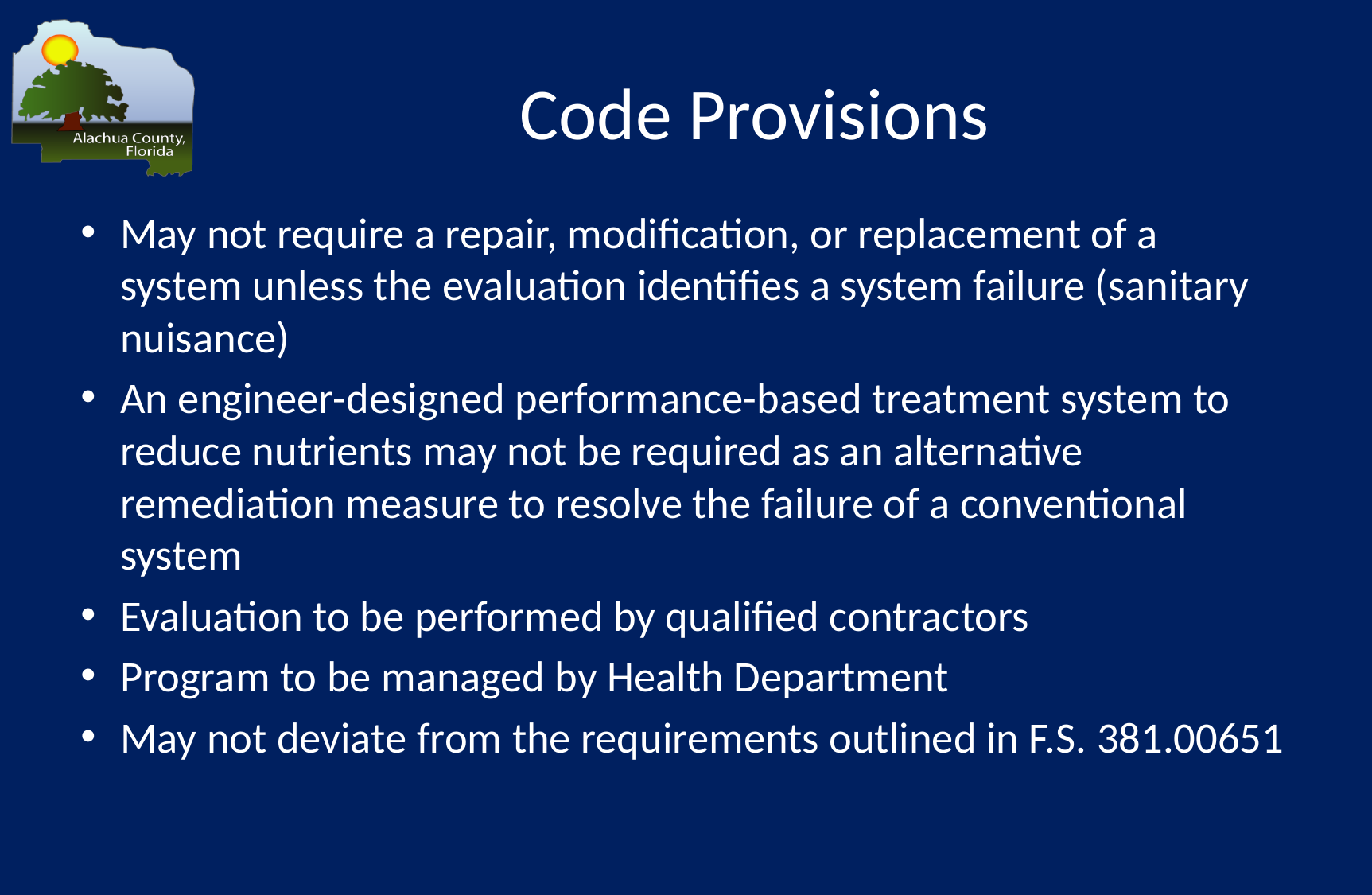

# Code Provisions
May not require a repair, modification, or replacement of a system unless the evaluation identifies a system failure (sanitary nuisance)
An engineer-designed performance-based treatment system to reduce nutrients may not be required as an alternative remediation measure to resolve the failure of a conventional system
Evaluation to be performed by qualified contractors
Program to be managed by Health Department
May not deviate from the requirements outlined in F.S. 381.00651